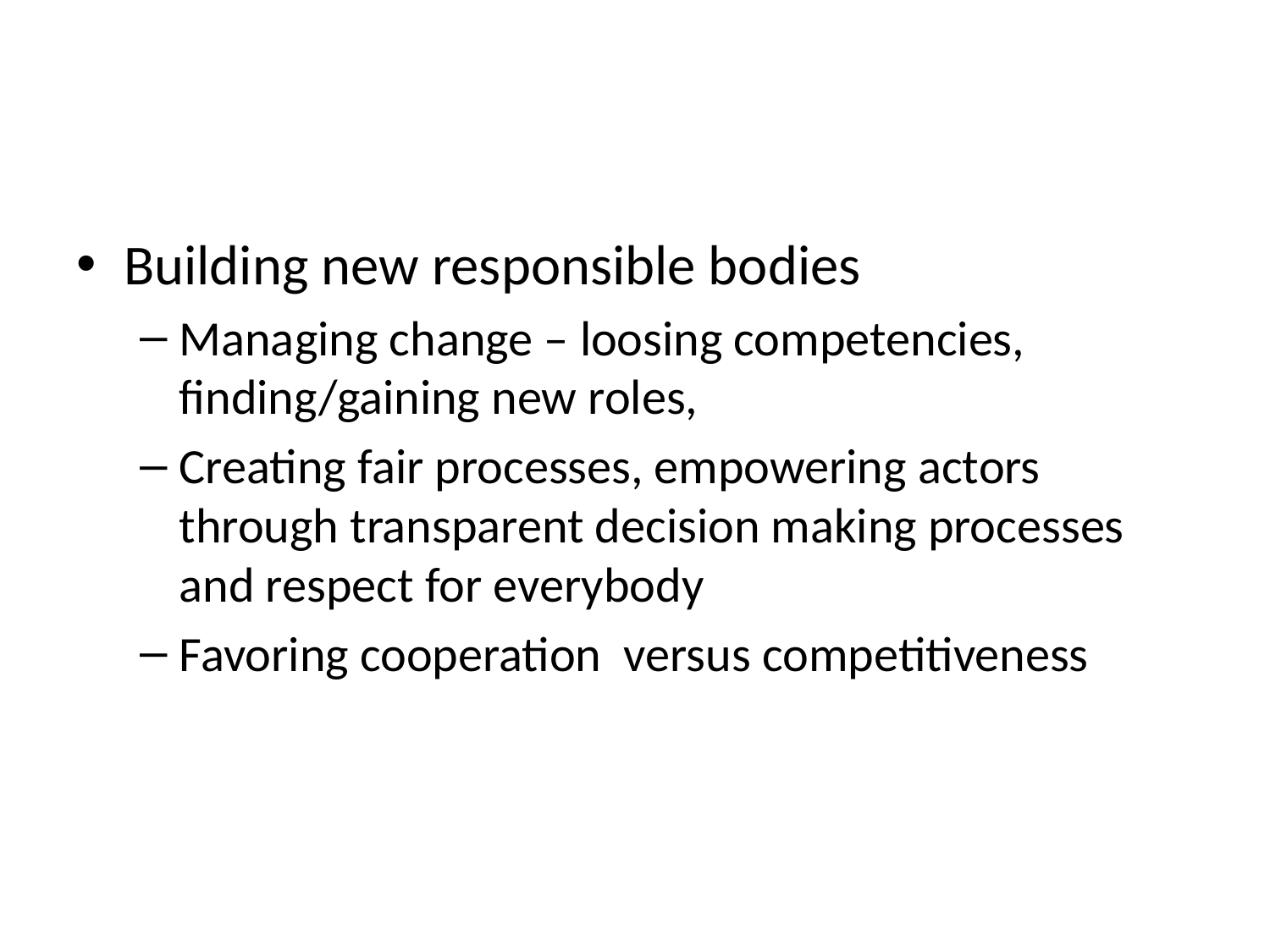

#
Building new responsible bodies
Managing change – loosing competencies, finding/gaining new roles,
Creating fair processes, empowering actors through transparent decision making processes and respect for everybody
Favoring cooperation  versus competitiveness